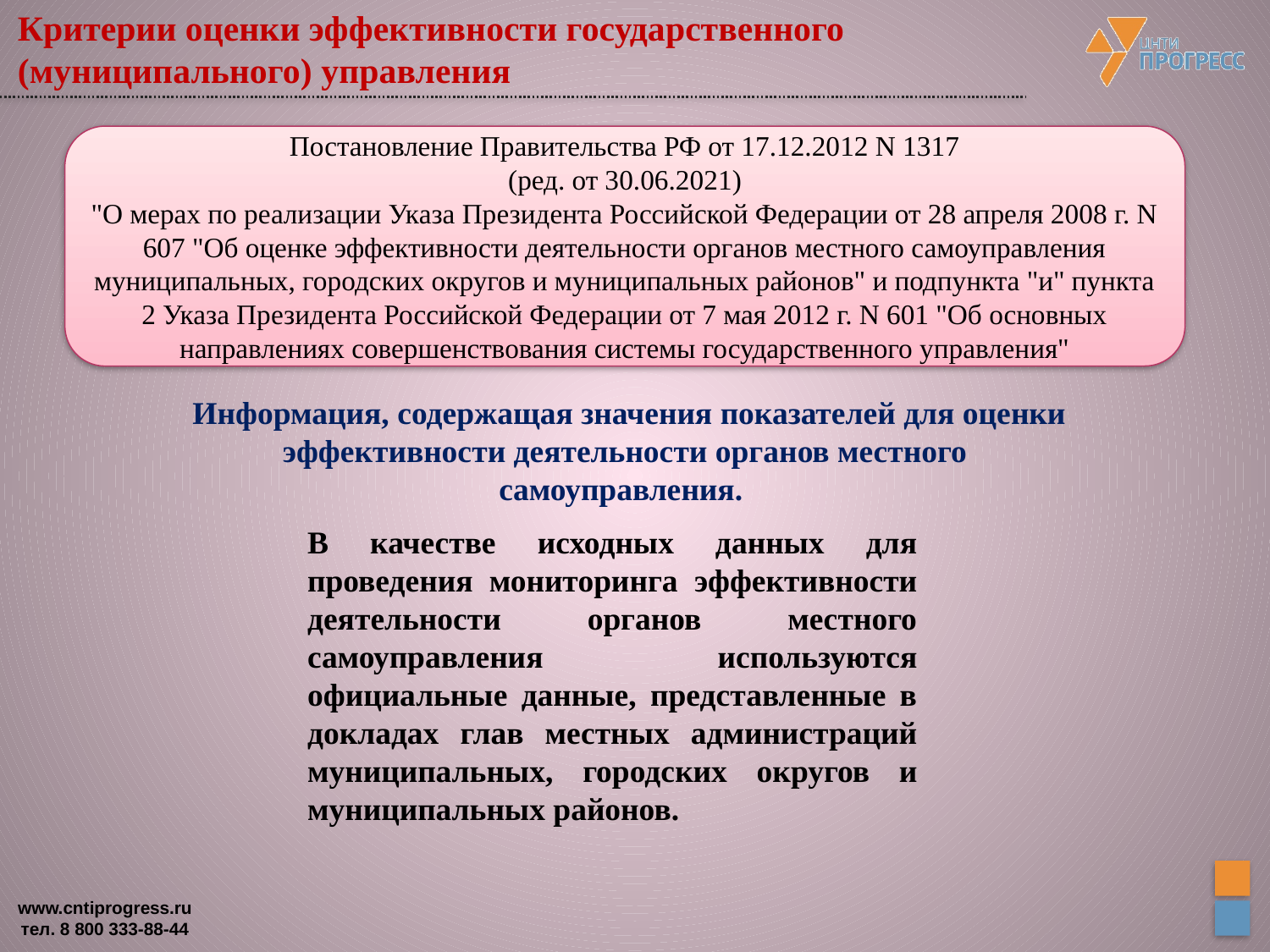

# Критерии оценки эффективности государственного (муниципального) управления
Постановление Правительства РФ от 17.12.2012 N 1317
(ред. от 30.06.2021)
"О мерах по реализации Указа Президента Российской Федерации от 28 апреля 2008 г. N 607 "Об оценке эффективности деятельности органов местного самоуправления муниципальных, городских округов и муниципальных районов" и подпункта "и" пункта 2 Указа Президента Российской Федерации от 7 мая 2012 г. N 601 "Об основных направлениях совершенствования системы государственного управления"
 Информация, содержащая значения показателей для оценки эффективности деятельности органов местного самоуправления.

В качестве исходных данных для проведения мониторинга эффективности деятельности органов местного самоуправления используются официальные данные, представленные в докладах глав местных администраций муниципальных, городских округов и муниципальных районов.